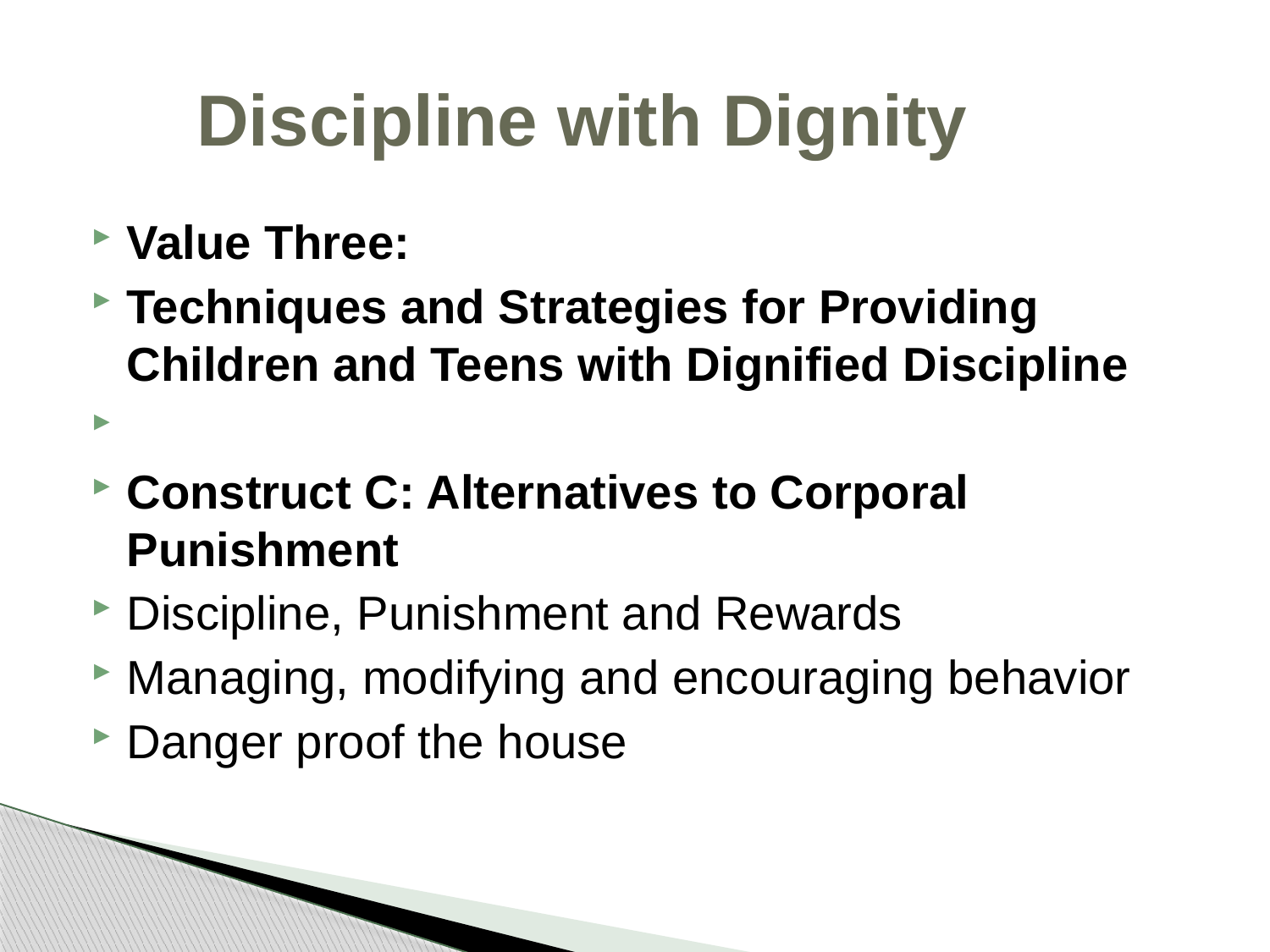

# Discipline with Dignity
Value Three:
Techniques and Strategies for Providing Children and Teens with Dignified Discipline

Construct C: Alternatives to Corporal Punishment
Discipline, Punishment and Rewards
Managing, modifying and encouraging behavior
Danger proof the house